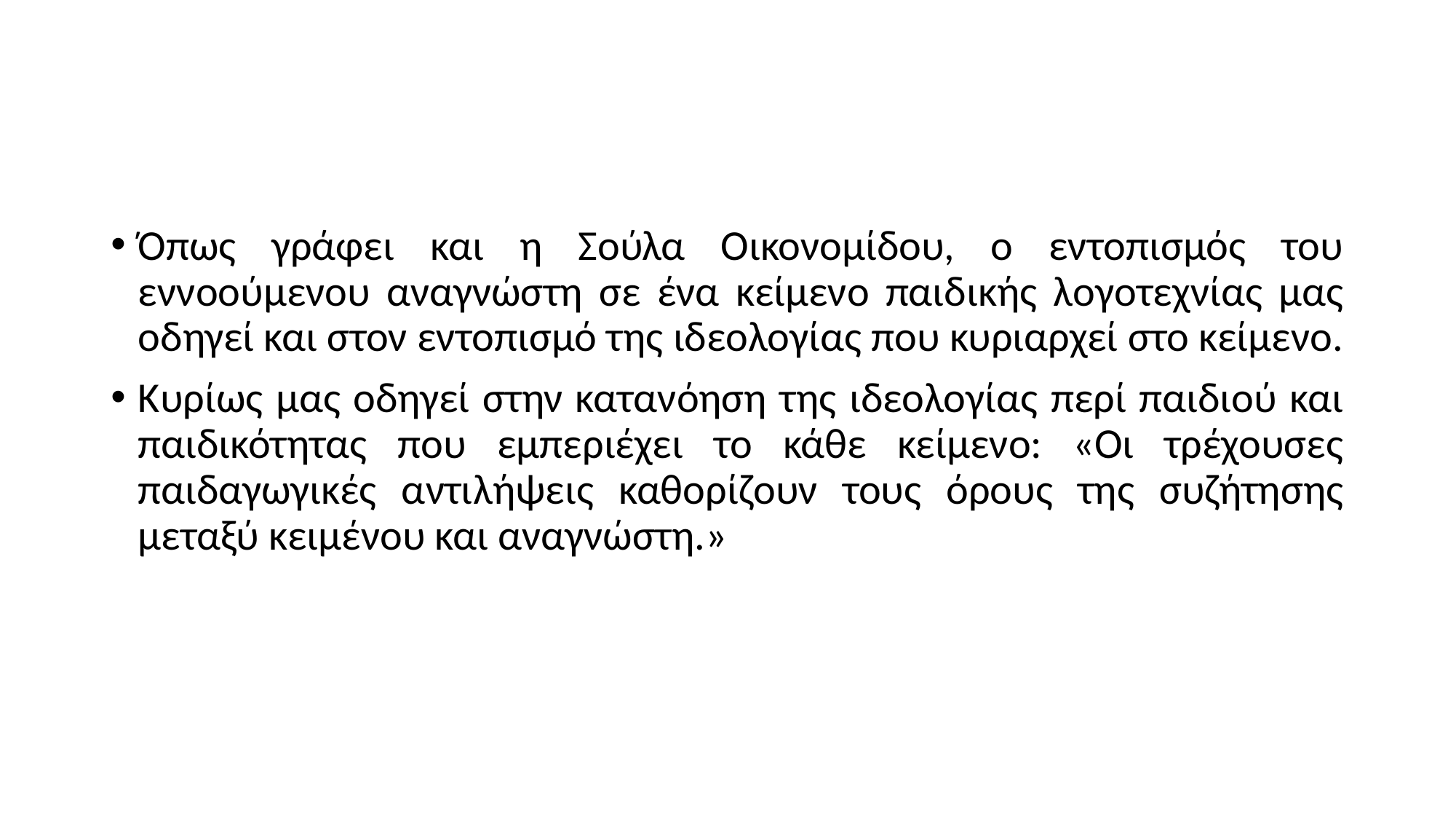

#
Όπως γράφει και η Σούλα Οικονομίδου, ο εντοπισμός του εννοούμενου αναγνώστη σε ένα κείμενο παιδικής λογοτεχνίας μας οδηγεί και στον εντοπισμό της ιδεολογίας που κυριαρχεί στο κείμενο.
Κυρίως μας οδηγεί στην κατανόηση της ιδεολογίας περί παιδιού και παιδικότητας που εμπεριέχει το κάθε κείμενο: «Οι τρέχουσες παιδαγωγικές αντιλήψεις καθορίζουν τους όρους της συζήτησης μεταξύ κειμένου και αναγνώστη.»